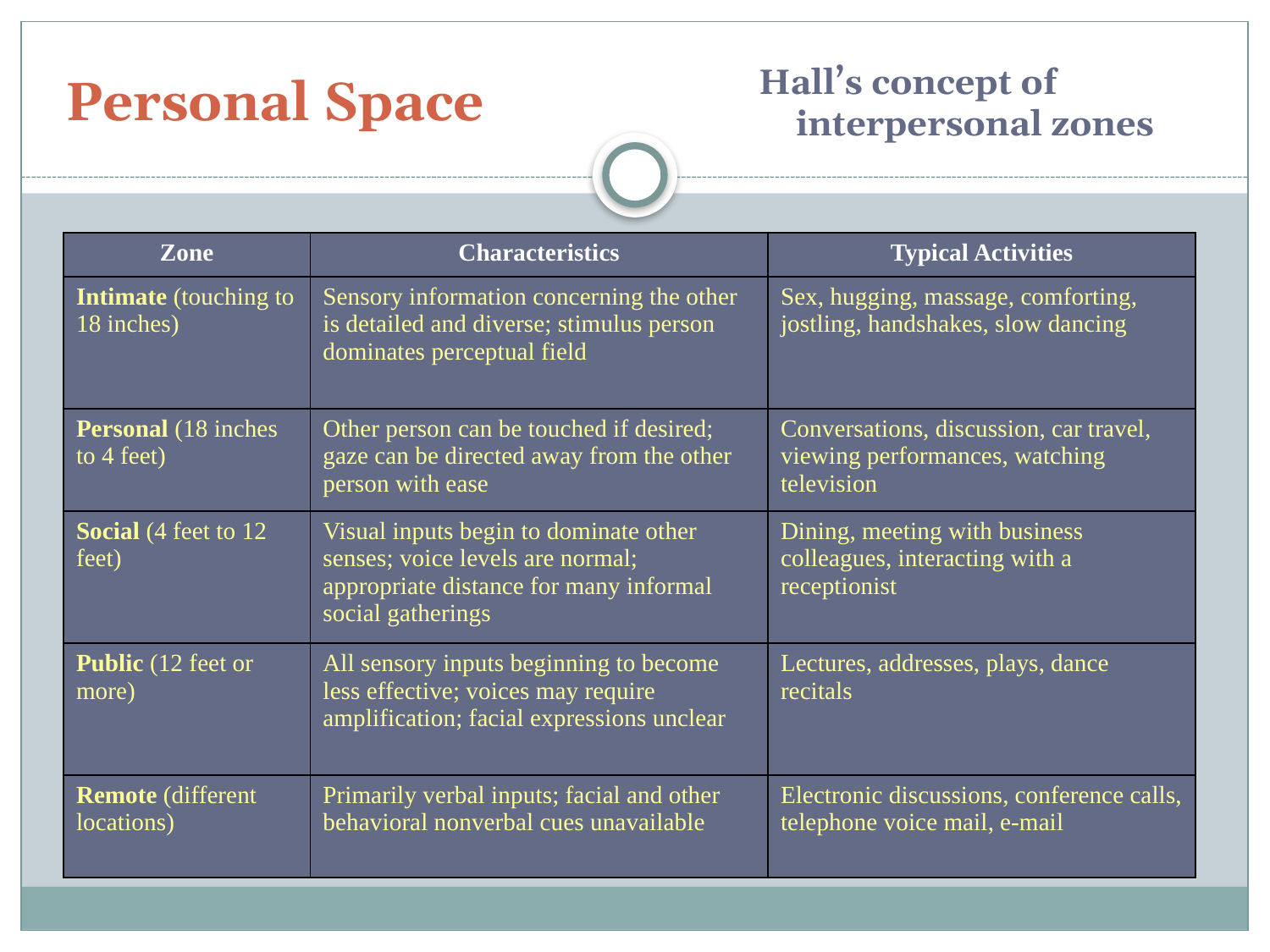

# Personal Space
Hall’s concept of interpersonal zones
| Zone | Characteristics | Typical Activities |
| --- | --- | --- |
| Intimate (touching to 18 inches) | Sensory information concerning the other is detailed and diverse; stimulus person dominates perceptual field | Sex, hugging, massage, comforting, jostling, handshakes, slow dancing |
| Personal (18 inches to 4 feet) | Other person can be touched if desired; gaze can be directed away from the other person with ease | Conversations, discussion, car travel, viewing performances, watching television |
| Social (4 feet to 12 feet) | Visual inputs begin to dominate other senses; voice levels are normal; appropriate distance for many informal social gatherings | Dining, meeting with business colleagues, interacting with a receptionist |
| Public (12 feet or more) | All sensory inputs beginning to become less effective; voices may require amplification; facial expressions unclear | Lectures, addresses, plays, dance recitals |
| Remote (different locations) | Primarily verbal inputs; facial and other behavioral nonverbal cues unavailable | Electronic discussions, conference calls, telephone voice mail, e-mail |